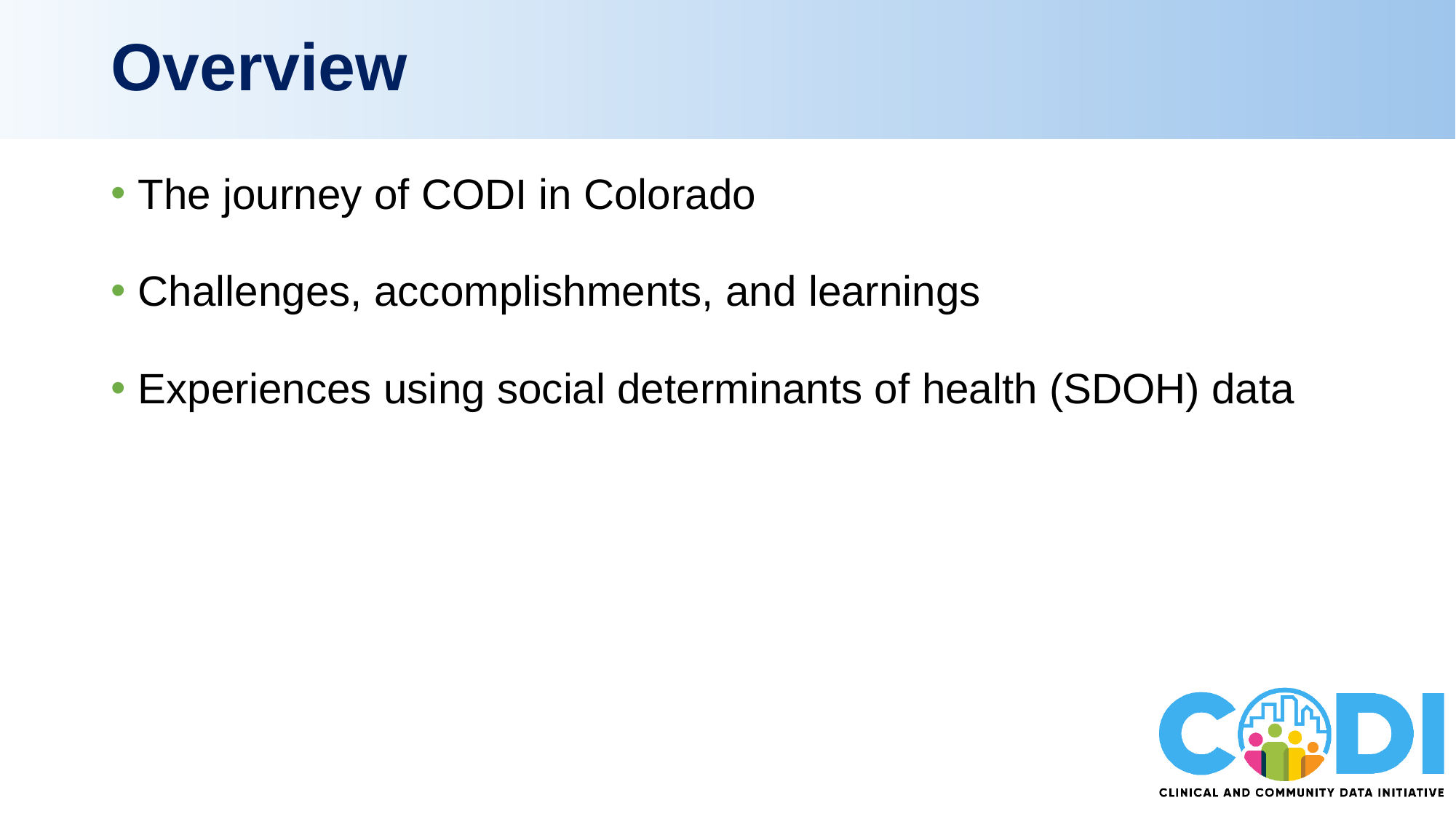

# Overview
The journey of CODI in Colorado
Challenges, accomplishments, and learnings
Experiences using social determinants of health (SDOH) data